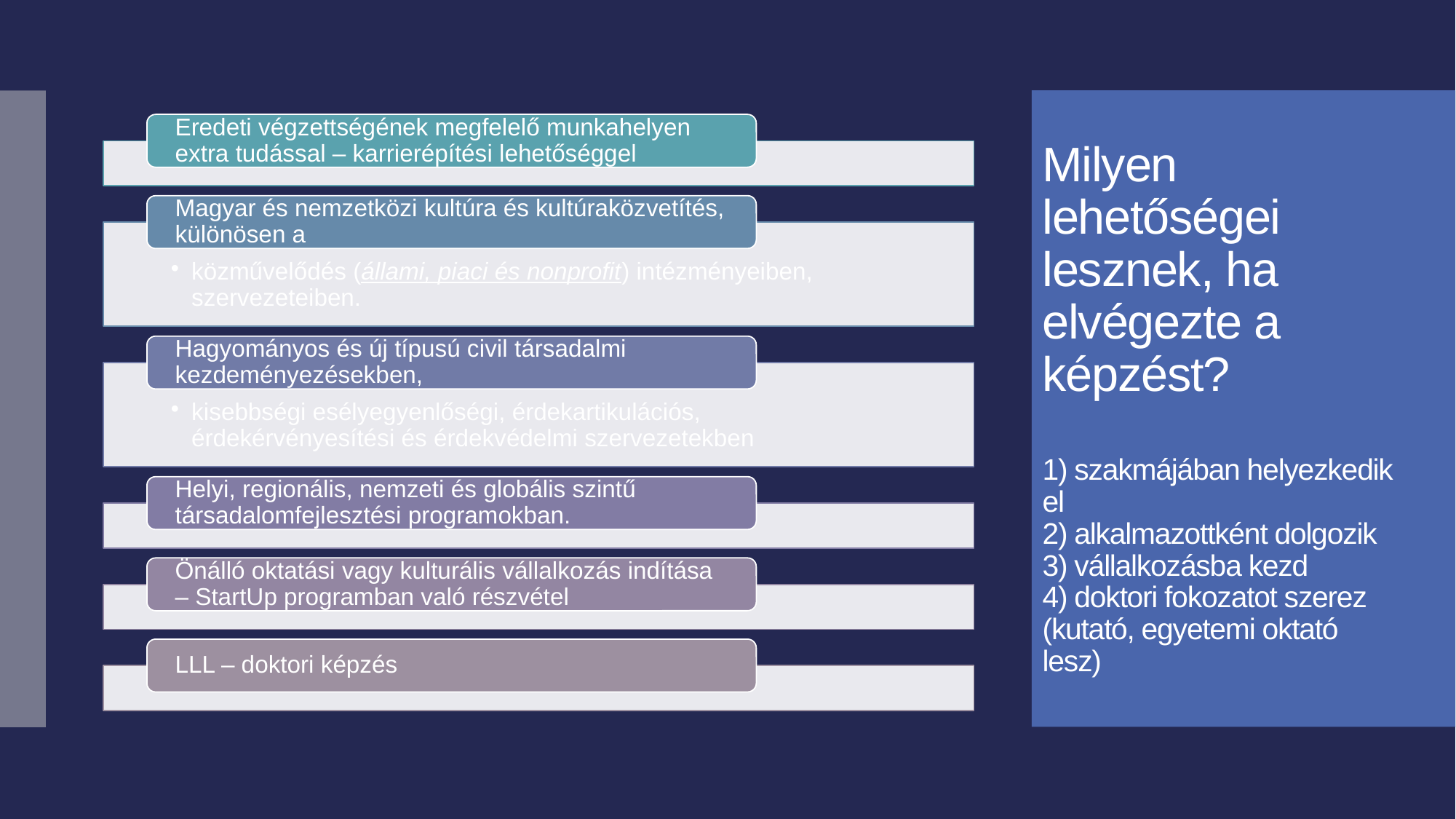

Eredeti végzettségének megfelelő munkahelyen extra tudással – karrierépítési lehetőséggel
közművelődés (állami, piaci és nonprofit) intézményeiben, szervezeteiben.
Magyar és nemzetközi kultúra és kultúraközvetítés, különösen a
kisebbségi esélyegyenlőségi, érdekartikulációs, érdekérvényesítési és érdekvédelmi szervezetekben
Hagyományos és új típusú civil társadalmi kezdeményezésekben,
Helyi, regionális, nemzeti és globális szintű társadalomfejlesztési programokban.
Önálló oktatási vagy kulturális vállalkozás indítása – StartUp programban való részvétel
LLL – doktori képzés
# Milyen lehetőségei lesznek, ha elvégezte a képzést? 1) szakmájában helyezkedik el 2) alkalmazottként dolgozik 3) vállalkozásba kezd 4) doktori fokozatot szerez (kutató, egyetemi oktató lesz)